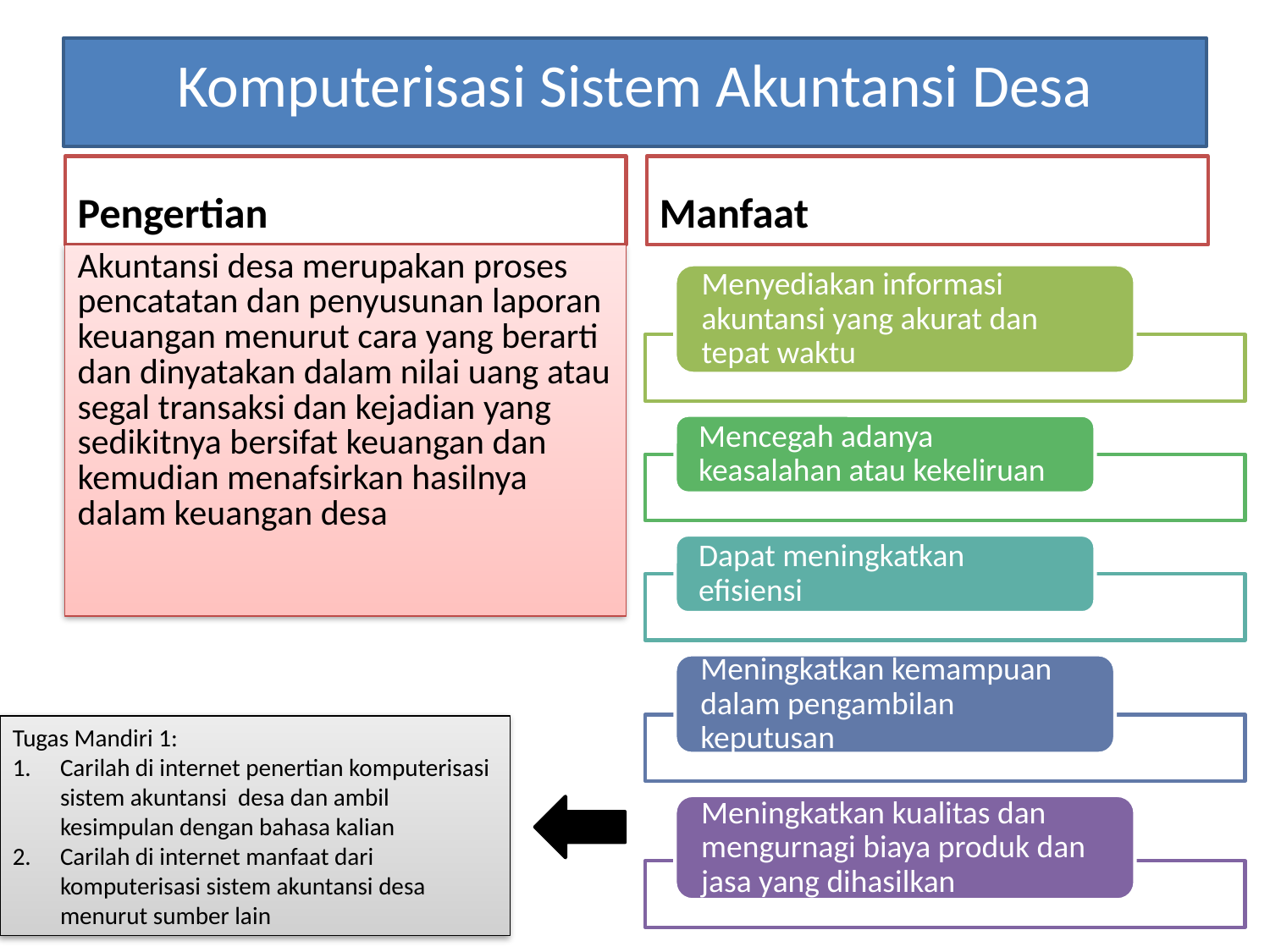

# Komputerisasi Sistem Akuntansi Desa
Pengertian
Manfaat
Akuntansi desa merupakan proses pencatatan dan penyusunan laporan keuangan menurut cara yang berarti dan dinyatakan dalam nilai uang atau segal transaksi dan kejadian yang sedikitnya bersifat keuangan dan kemudian menafsirkan hasilnya dalam keuangan desa
Menyediakan informasi akuntansi yang akurat dan tepat waktu
Mencegah adanya keasalahan atau kekeliruan
Dapat meningkatkan efisiensi
Meningkatkan kemampuan dalam pengambilan keputusan
Meningkatkan kualitas dan mengurnagi biaya produk dan jasa yang dihasilkan
Tugas Mandiri 1:
Carilah di internet penertian komputerisasi sistem akuntansi  desa dan ambil kesimpulan dengan bahasa kalian
Carilah di internet manfaat dari komputerisasi sistem akuntansi desa menurut sumber lain